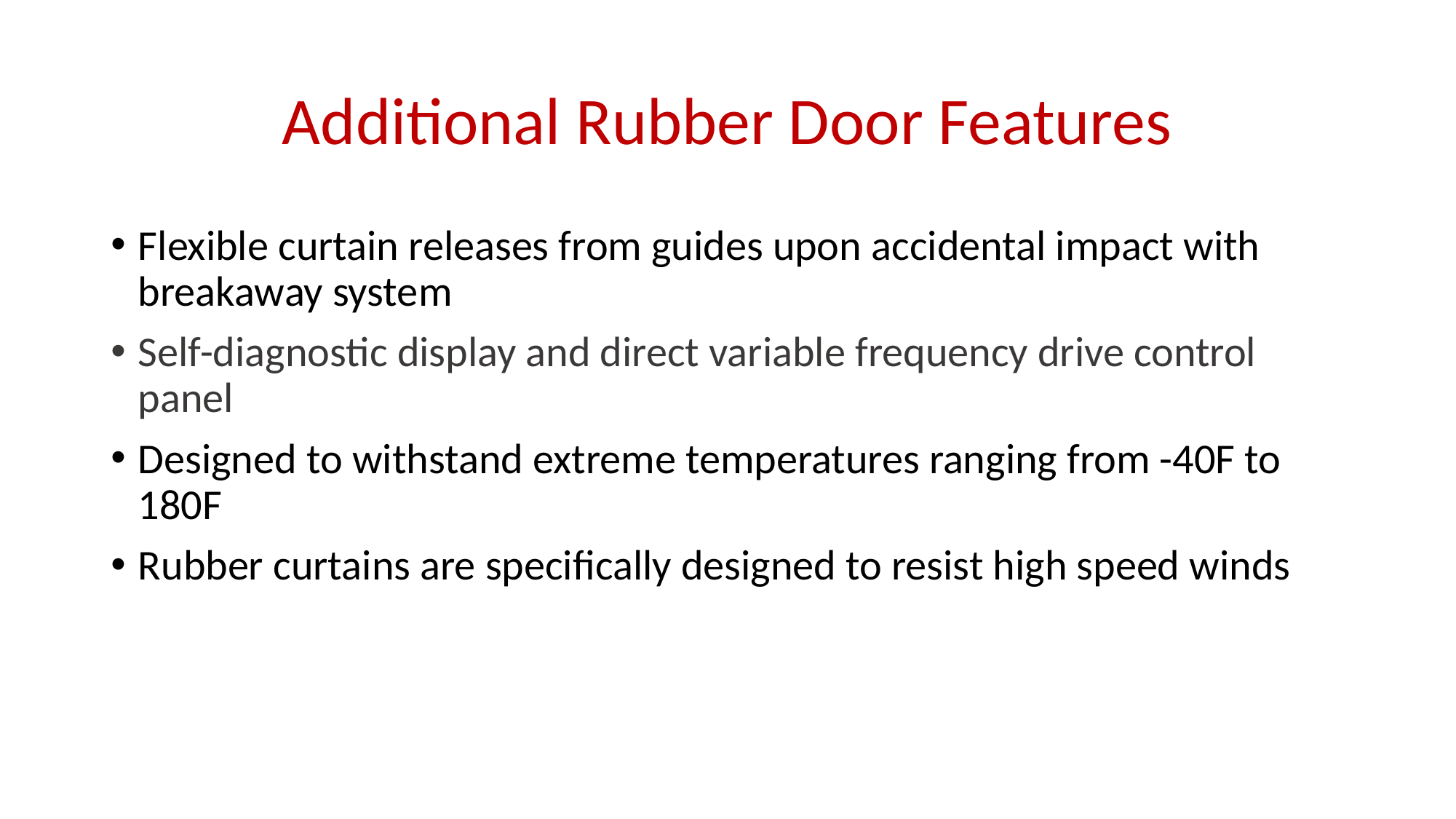

# Additional Rubber Door Features
Flexible curtain releases from guides upon accidental impact with breakaway system
Self-diagnostic display and direct variable frequency drive control panel
Designed to withstand extreme temperatures ranging from -40F to 180F
Rubber curtains are specifically designed to resist high speed winds